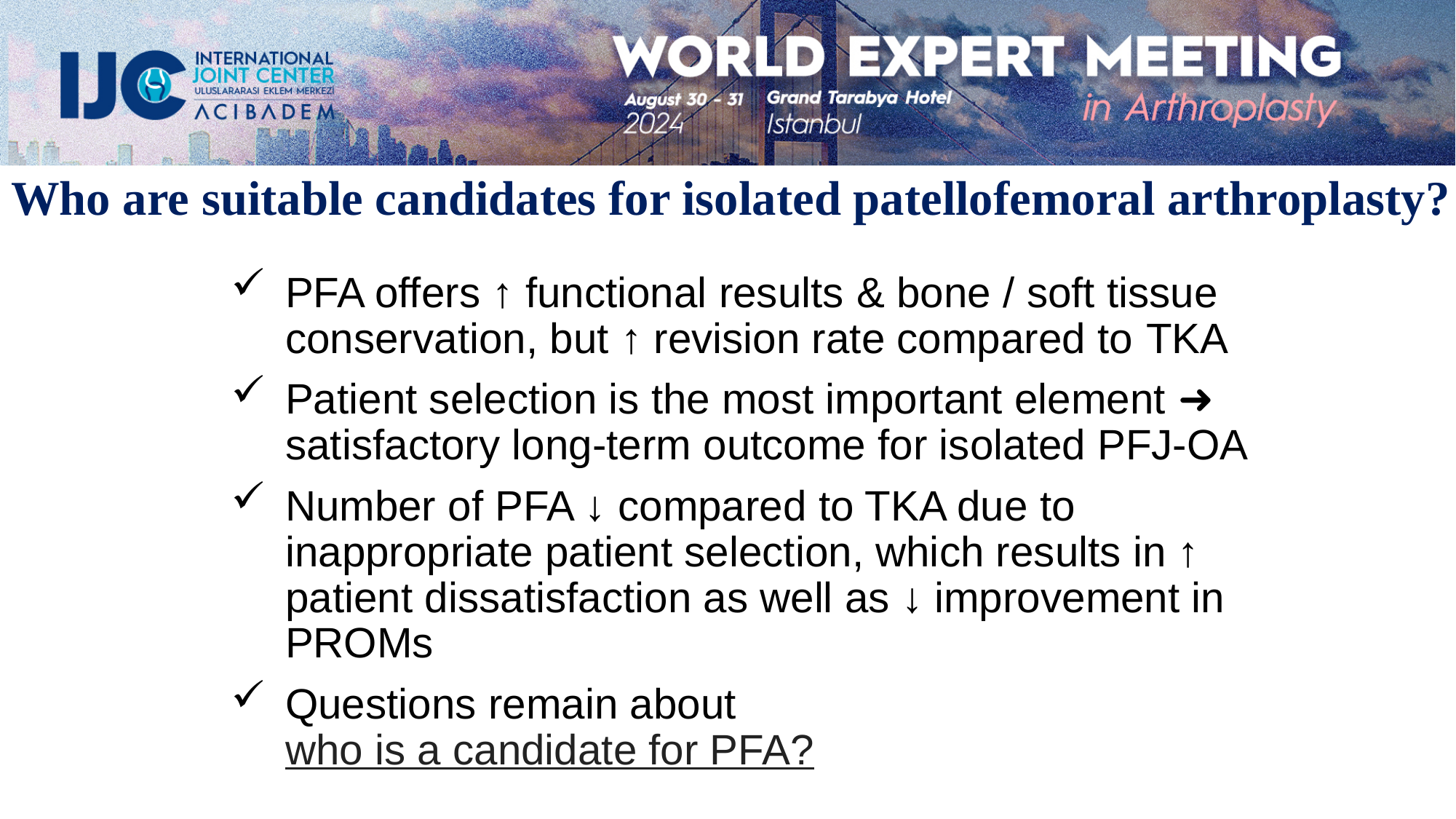

Who are suitable candidates for isolated patellofemoral arthroplasty?
PFA offers ↑ functional results & bone / soft tissue conservation, but ↑ revision rate compared to TKA
Patient selection is the most important element ➜ satisfactory long-term outcome for isolated PFJ-OA
Number of PFA ↓ compared to TKA due to inappropriate patient selection, which results in ↑ patient dissatisfaction as well as ↓ improvement in PROMs
Questions remain about
who is a candidate for PFA?